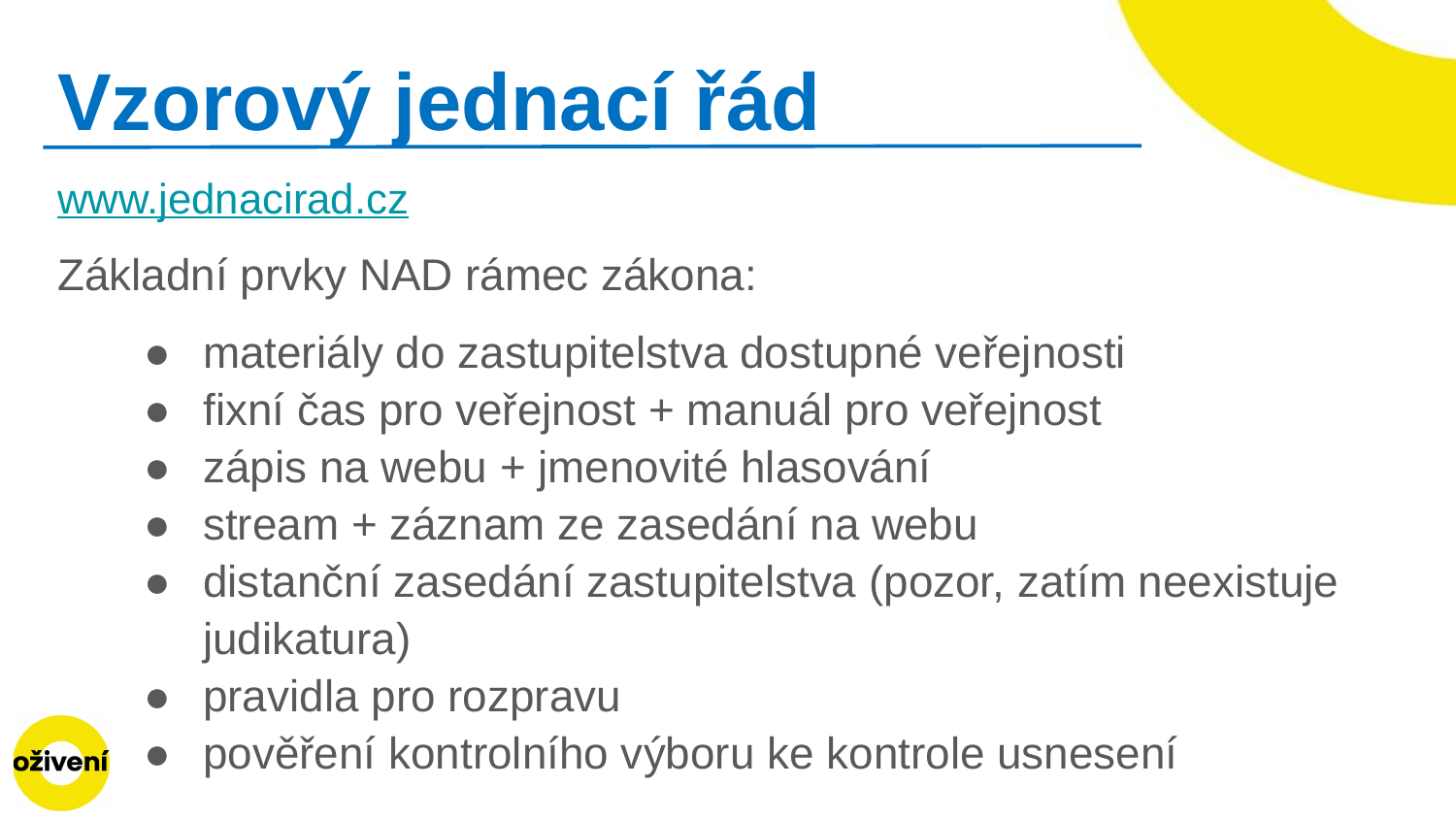

# Vzorový jednací řád
www.jednacirad.cz
Základní prvky NAD rámec zákona:
materiály do zastupitelstva dostupné veřejnosti
fixní čas pro veřejnost + manuál pro veřejnost
zápis na webu + jmenovité hlasování
stream + záznam ze zasedání na webu
distanční zasedání zastupitelstva (pozor, zatím neexistuje judikatura)
pravidla pro rozpravu
pověření kontrolního výboru ke kontrole usnesení